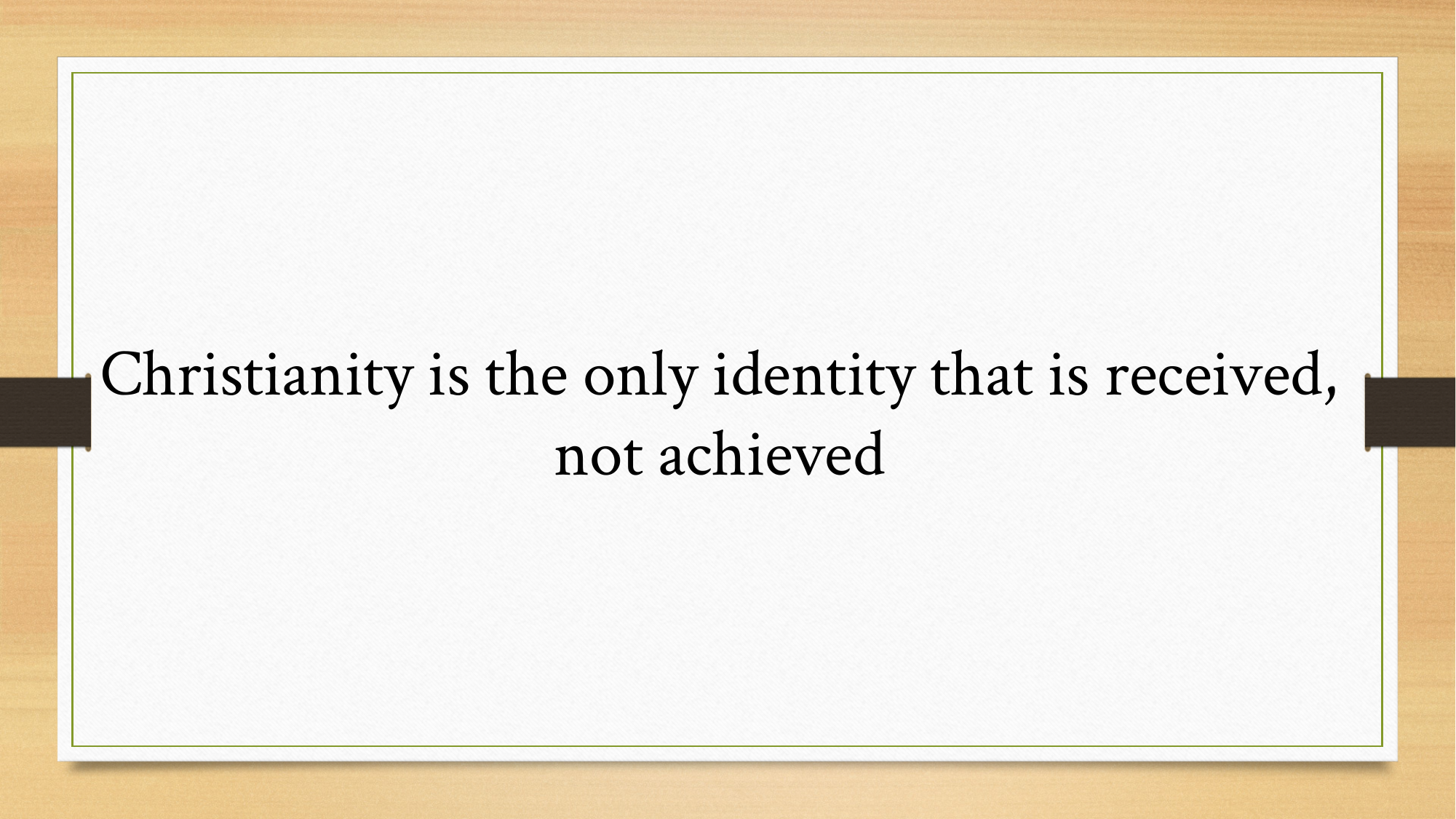

Christianity is the only identity that is received,
not achieved